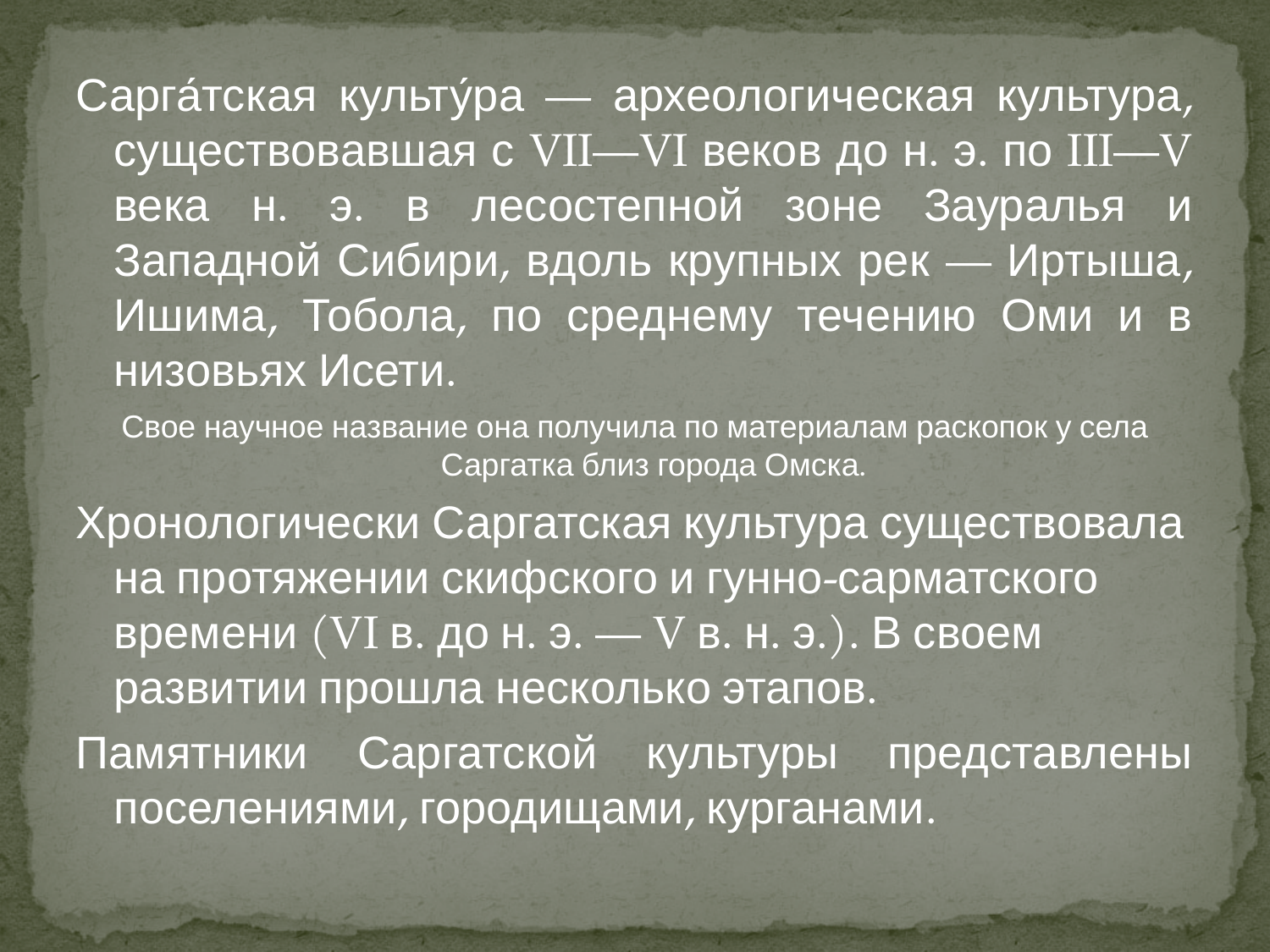

Сарга́тская культу́ра — археологическая культура, существовавшая с VII—VI веков до н. э. по III—V века н. э. в лесостепной зоне Зауралья и Западной Сибири, вдоль крупных рек — Иртыша, Ишима, Тобола, по среднему течению Оми и в низовьях Исети.
Свое научное название она получила по материалам раскопок у села Саргатка близ города Омска.
Хронологически Саргатская культура существовала на протяжении скифского и гунно-сарматского времени (VI в. до н. э. — V в. н. э.). В своем развитии прошла несколько этапов.
Памятники Саргатской культуры представлены поселениями, городищами, курганами.